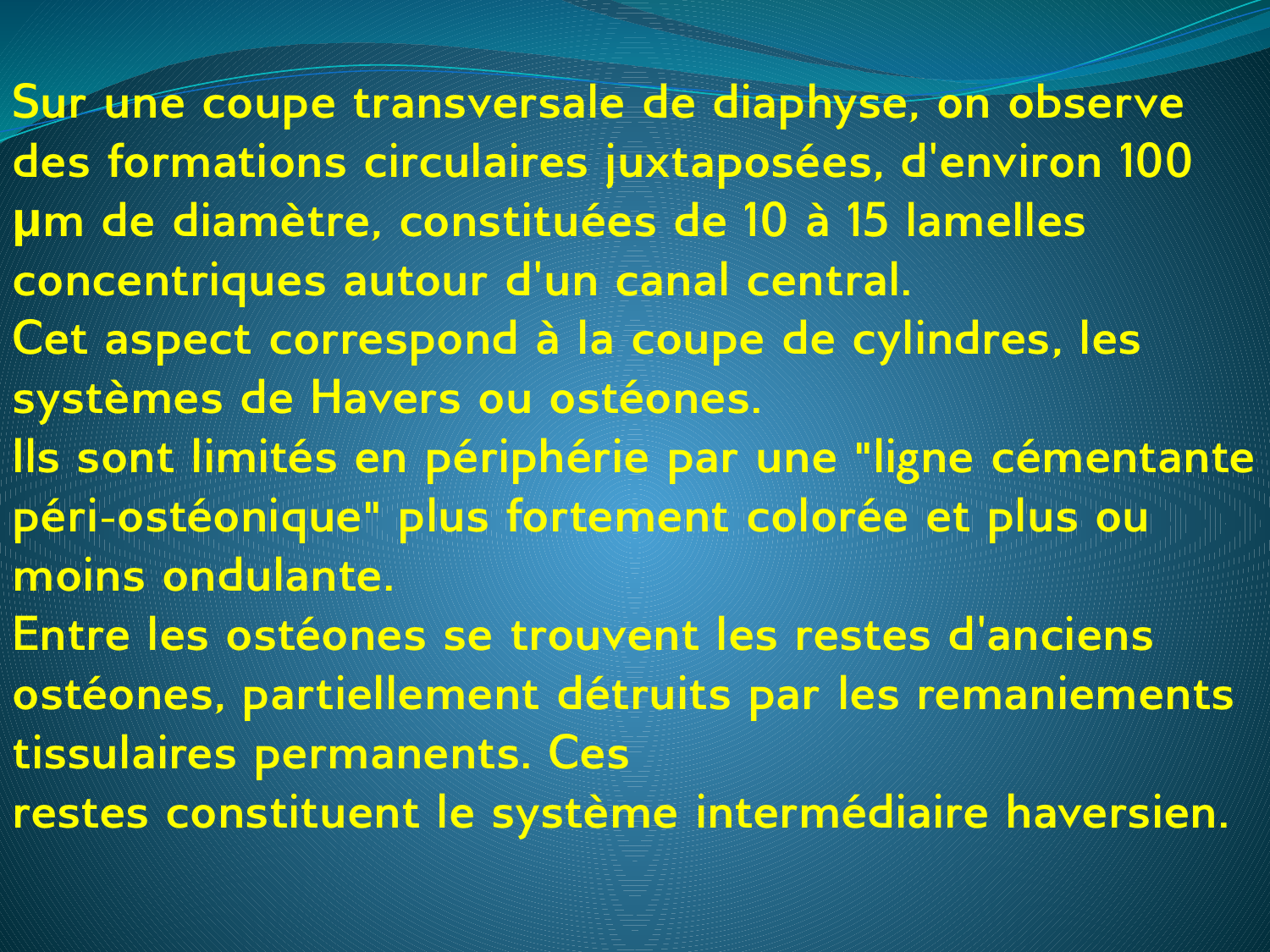

Sur une coupe transversale de diaphyse, on observe des formations circulaires juxtaposées, d'environ 100 μm de diamètre, constituées de 10 à 15 lamelles concentriques autour d'un canal central.
Cet aspect correspond à la coupe de cylindres, les systèmes de Havers ou ostéones.
Ils sont limités en périphérie par une "ligne cémentante péri-ostéonique" plus fortement colorée et plus ou moins ondulante.
Entre les ostéones se trouvent les restes d'anciens ostéones, partiellement détruits par les remaniements tissulaires permanents. Ces
restes constituent le système intermédiaire haversien.